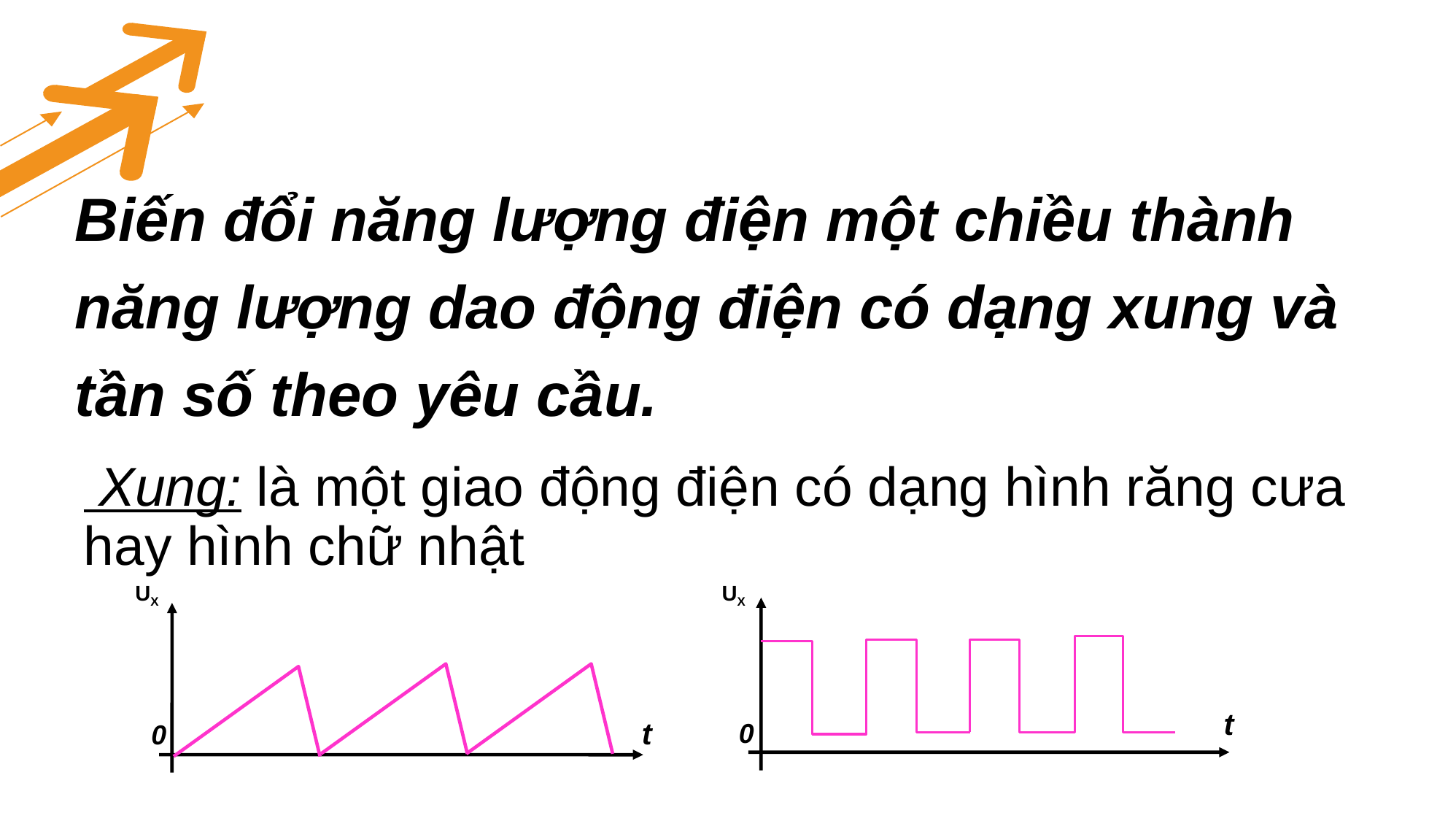

Biến đổi năng lượng điện một chiều thành năng lượng dao động điện có dạng xung và tần số theo yêu cầu.
 Xung: là một giao động điện có dạng hình răng cưa hay hình chữ nhật
UX

t
0
UX

  t
0